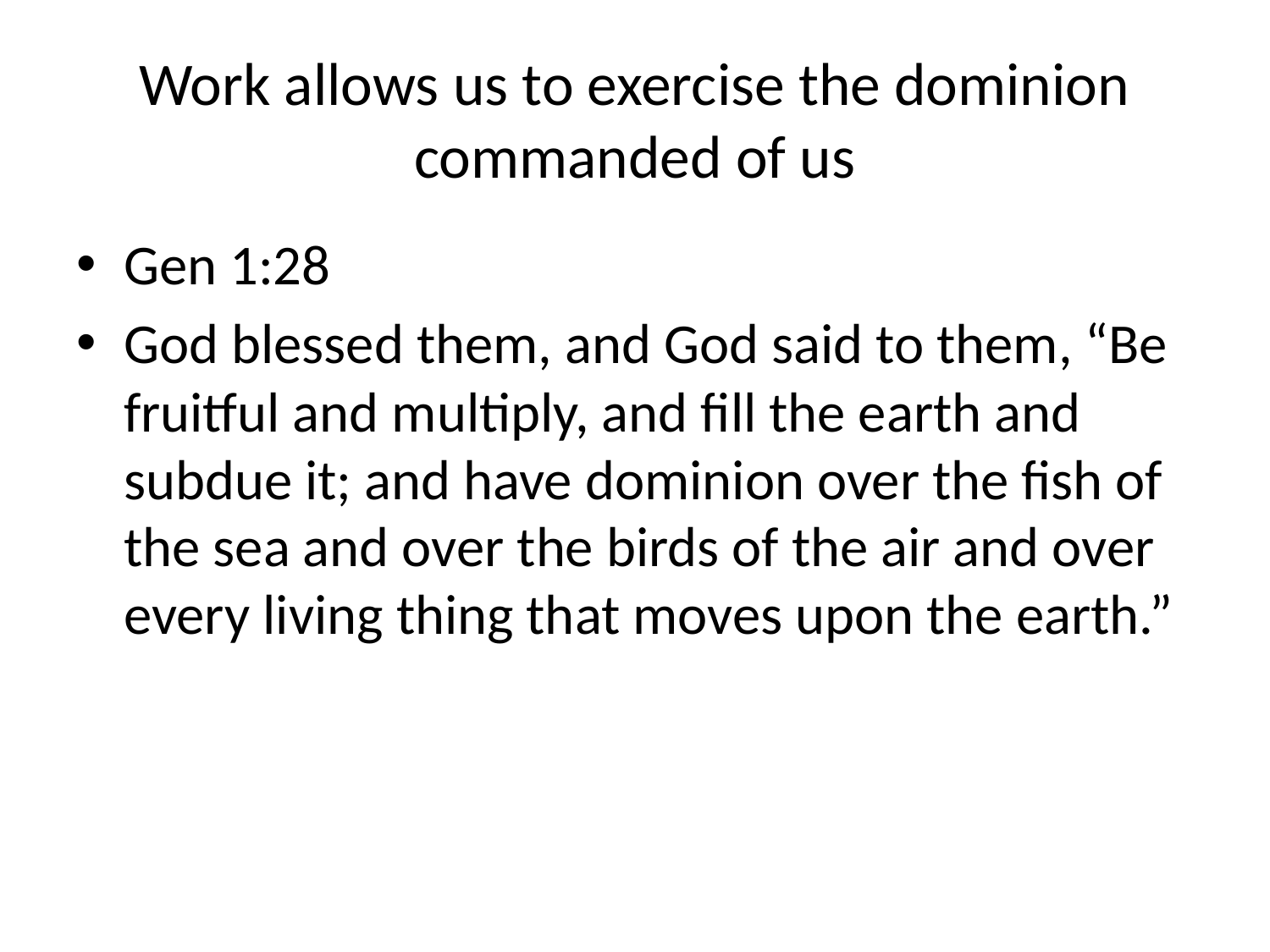

# Work allows us to exercise the dominion commanded of us
Gen 1:28
God blessed them, and God said to them, “Be fruitful and multiply, and fill the earth and subdue it; and have dominion over the fish of the sea and over the birds of the air and over every living thing that moves upon the earth.”